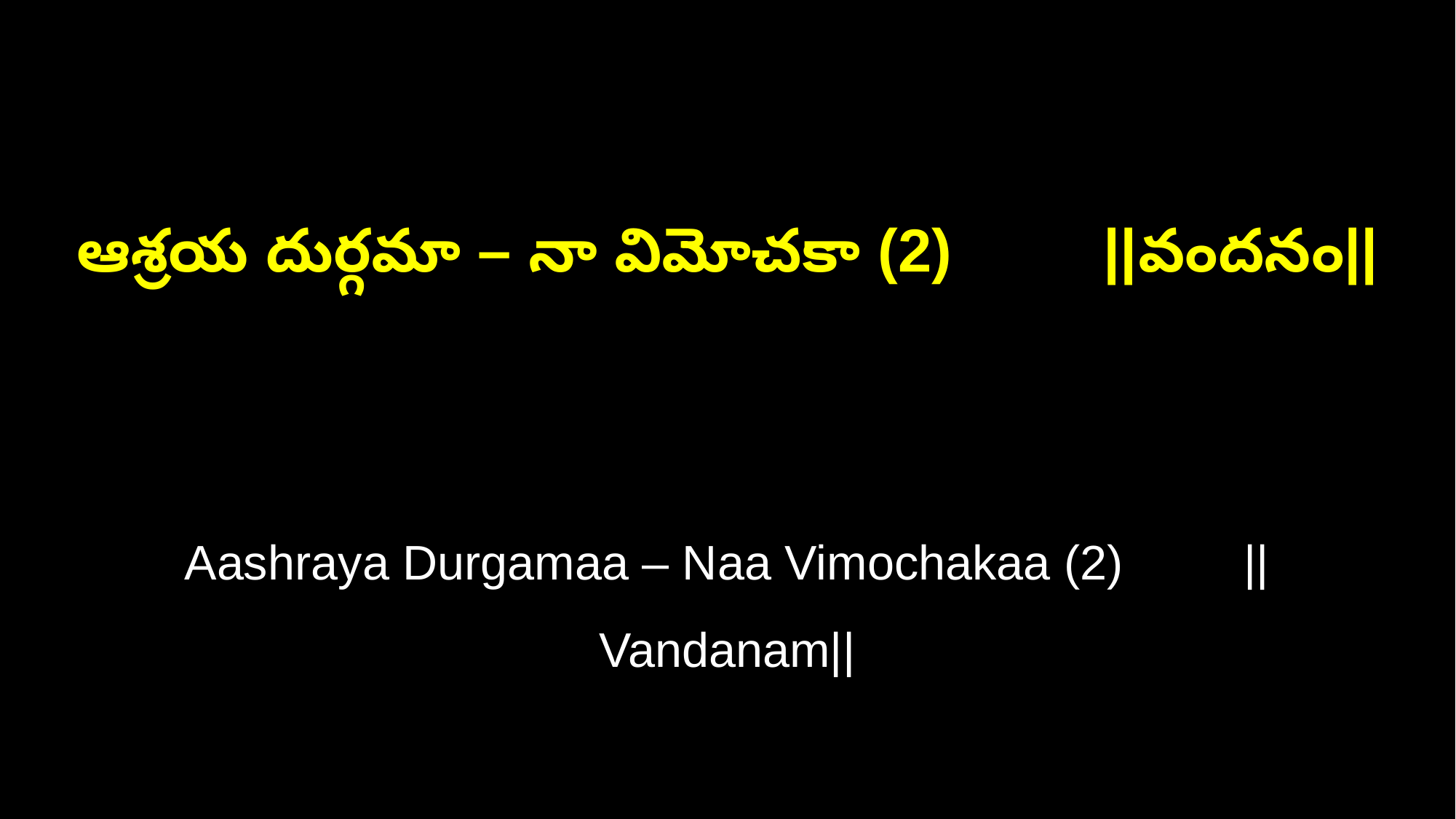

ఆశ్రయ దుర్గమా – నా విమోచకా (2)         ||వందనం||
Aashraya Durgamaa – Naa Vimochakaa (2)         ||Vandanam||